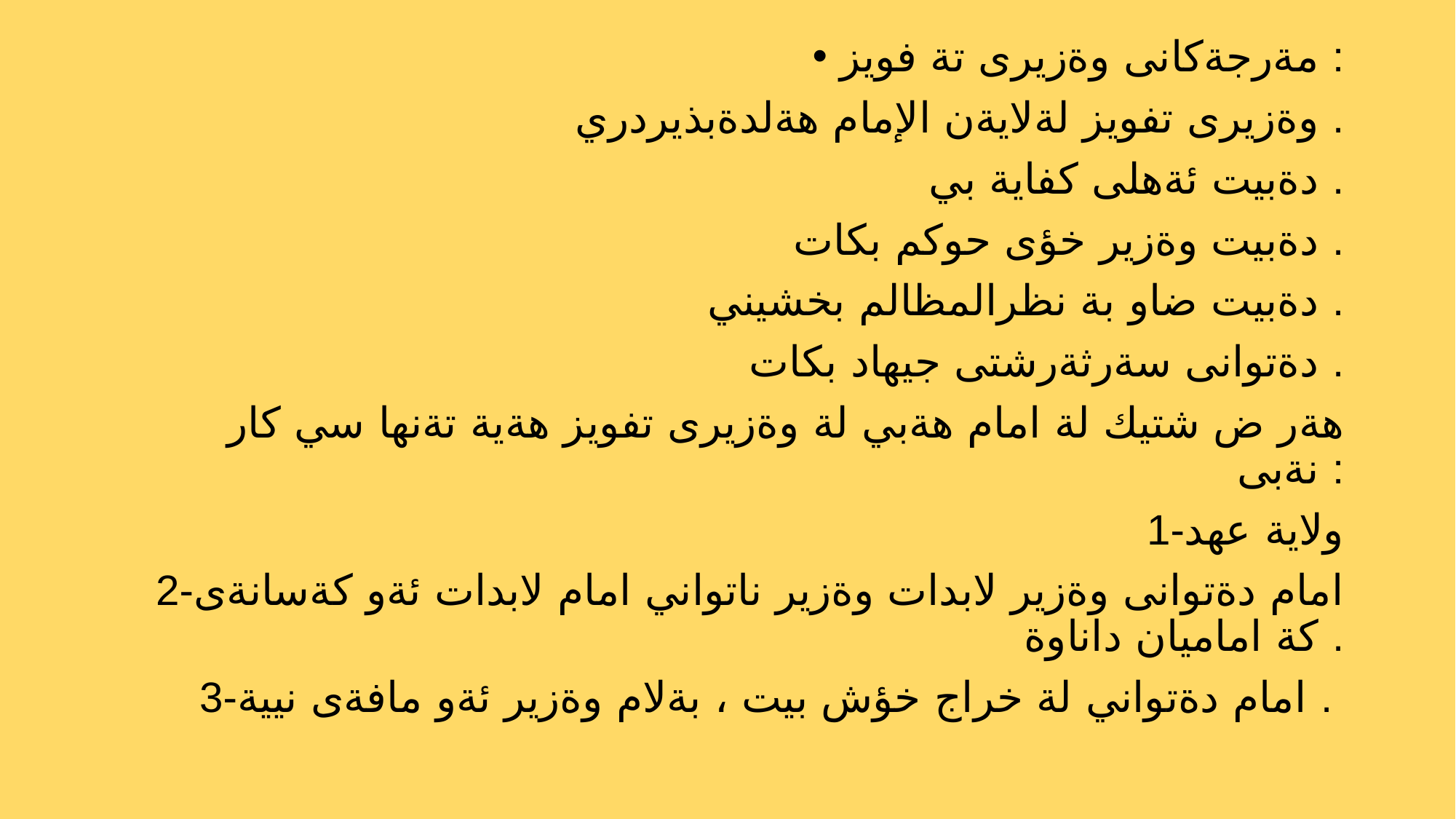

مةرجةكانى وةزيرى تة فويز :
وةزيرى تفويز لةلايةن الإمام هةلدةبذيردري .
دةبيت ئةهلى كفاية بي .
دةبيت وةزير خؤى حوكم بكات .
دةبيت ضاو بة نظرالمظالم بخشيني .
دةتوانى سةرثةرشتى جيهاد بكات .
هةر ض شتيك لة امام هةبي لة وةزيرى تفويز هةية تةنها سي كار نةبى :
1-ولاية عهد
2-امام دةتوانى وةزير لابدات وةزير ناتواني امام لابدات ئةو كةسانةى كة اماميان داناوة .
3-امام دةتواني لة خراج خؤش بيت ، بةلام وةزير ئةو مافةى نيية .